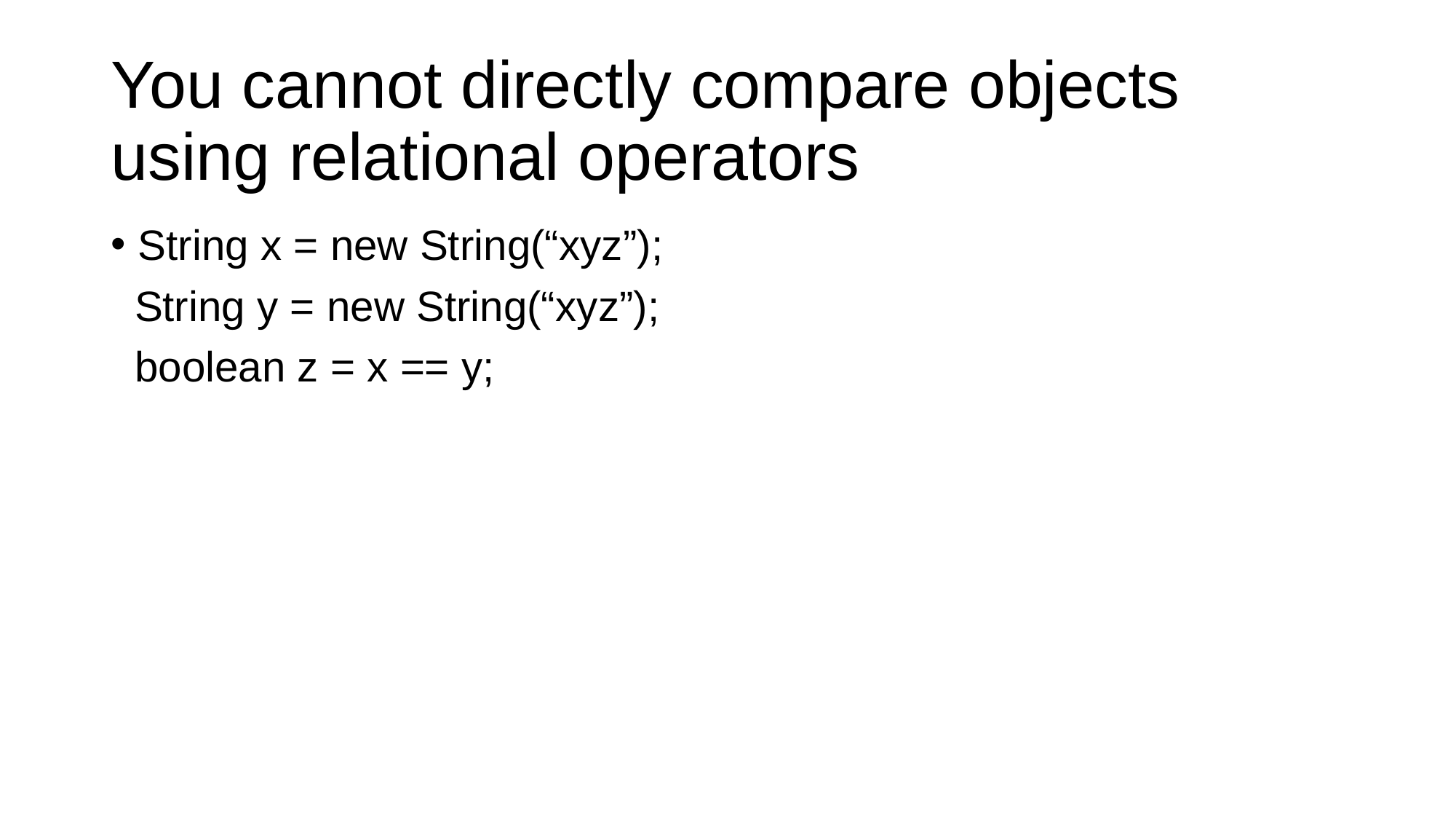

# You cannot directly compare objects using relational operators
String x = new String(“xyz”);
  String y = new String(“xyz”);
  boolean z = x == y;